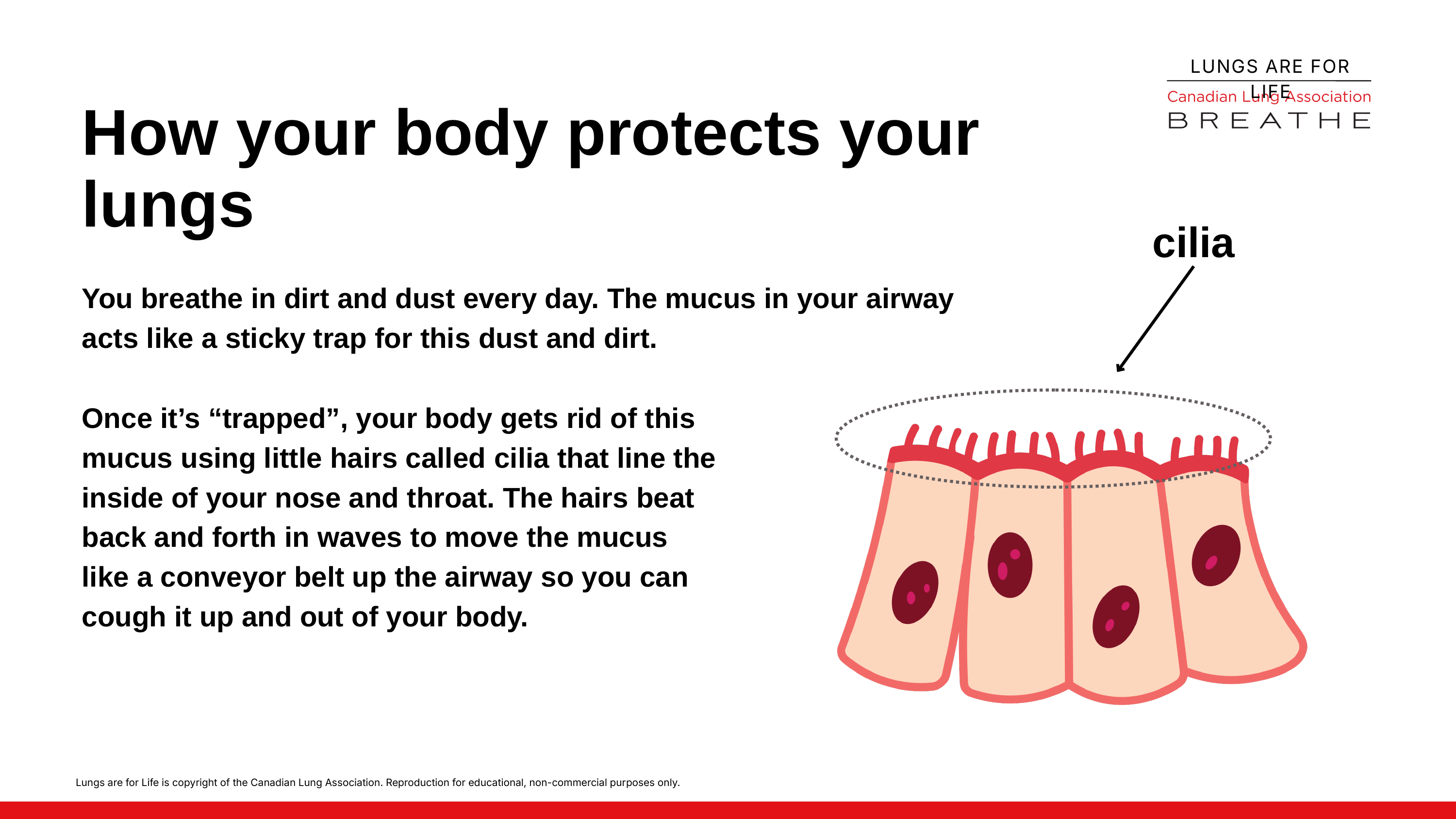

LUNGS ARE FOR LIFE

How your body protects your lungs
cilia

You breathe in dirt and dust every day. The mucus in your airway acts like a sticky trap for this dust and dirt.

Once it’s “trapped”, your body gets rid of this mucus using little hairs called cilia that line the inside of your nose and throat. The hairs beat back and forth in waves to move the mucus like a conveyor belt up the airway so you can cough it up and out of your body.

Lungs are for Life is copyright of the Canadian Lung Association. Reproduction for educational, non-commercial purposes only.